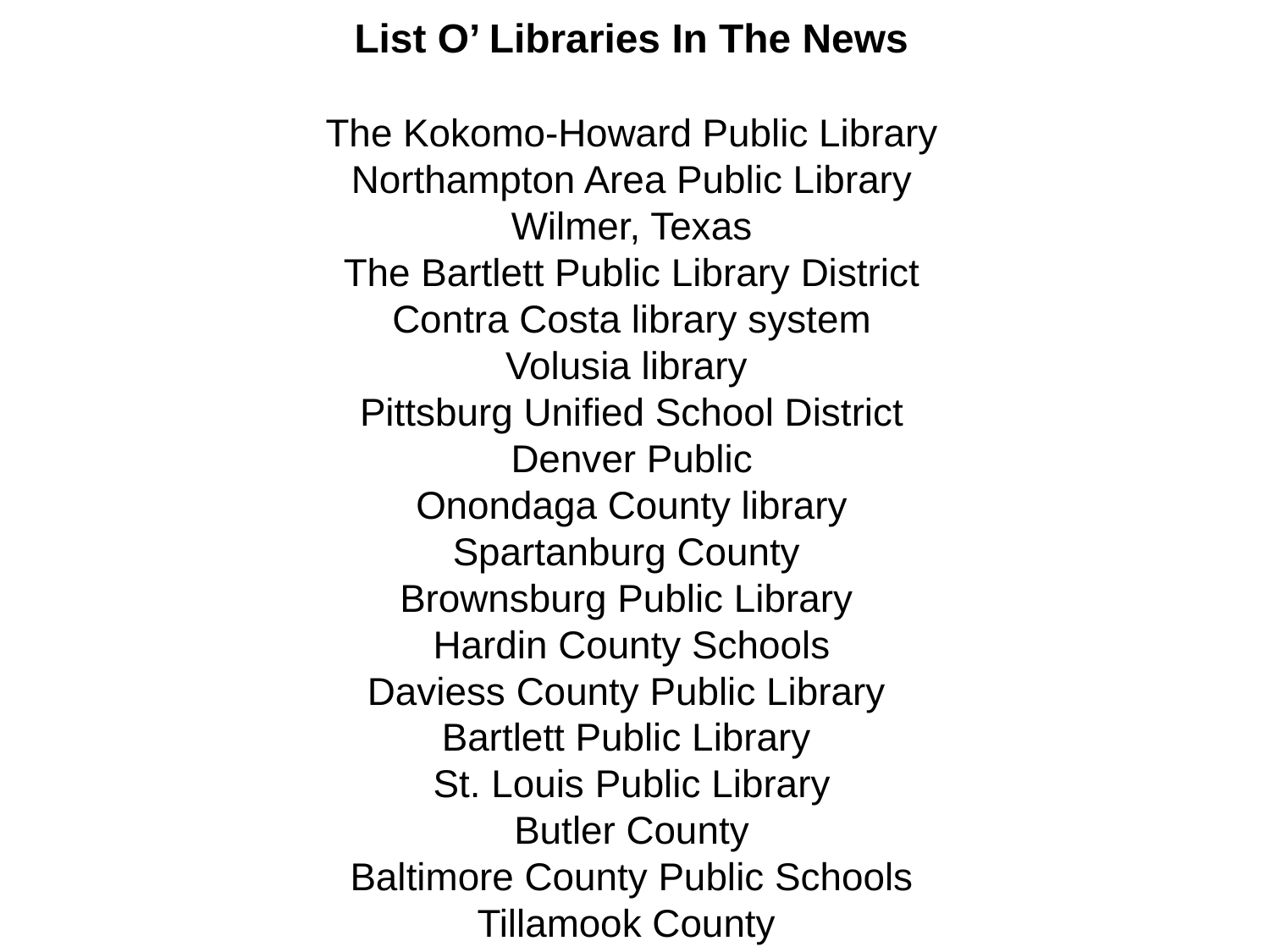

List O’ Libraries In The News

The Kokomo-Howard Public Library
Northampton Area Public Library
Wilmer, Texas
The Bartlett Public Library District
Contra Costa library system
Volusia library
Pittsburg Unified School District
Denver Public
Onondaga County library
Spartanburg County
Brownsburg Public Library
Hardin County Schools
Daviess County Public Library
Bartlett Public Library
St. Louis Public Library
Butler County
Baltimore County Public Schools
Tillamook County